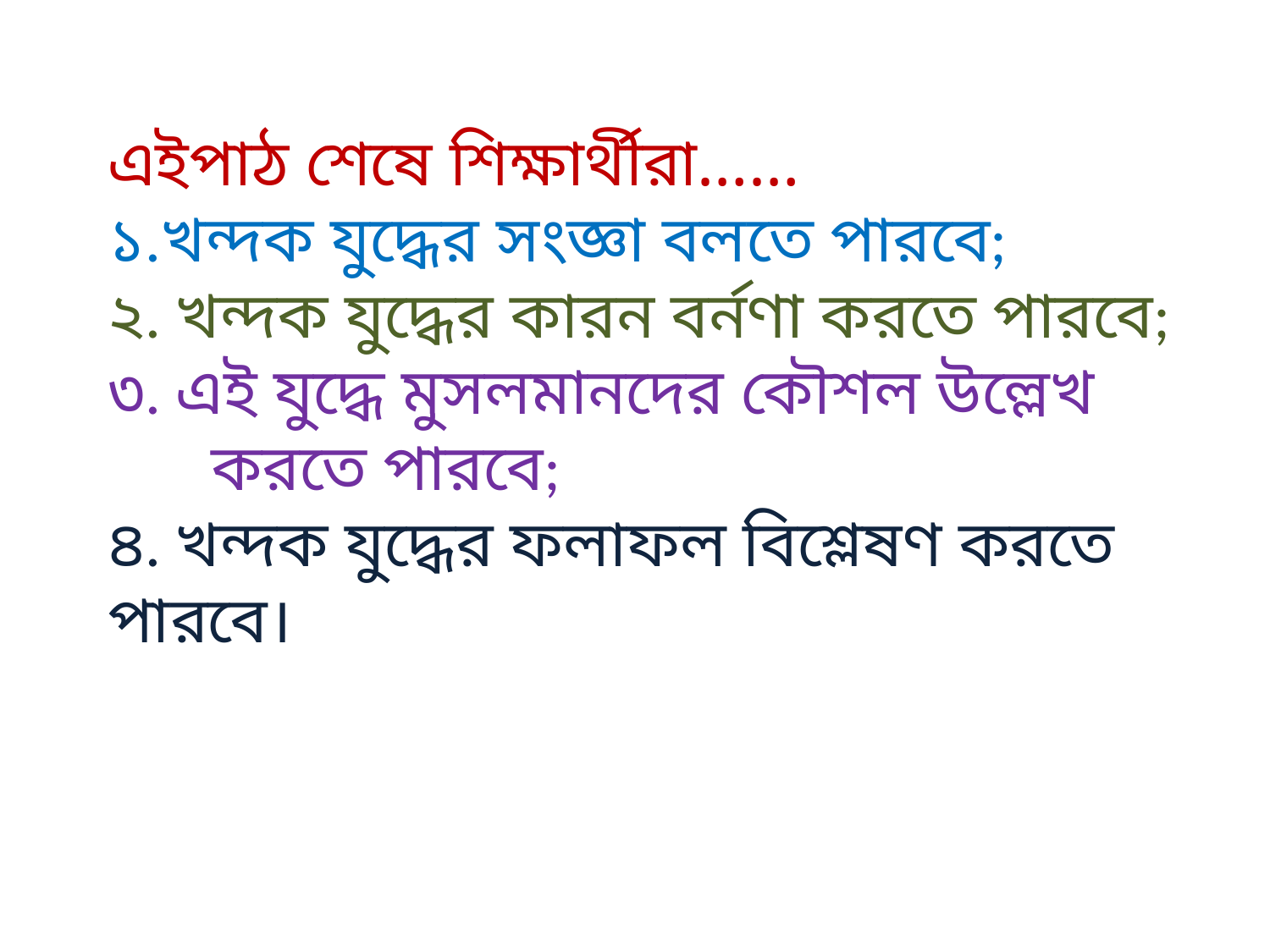

এইপাঠ শেষে শিক্ষার্থীরা……                  ১.খন্দক যুদ্ধের সংজ্ঞা বলতে পারবে;
২. খন্দক যুদ্ধের কারন বর্নণা করতে পারবে;
৩. এই যুদ্ধে মুসলমানদের কৌশল উল্লেখ করতে পারবে;
৪. খন্দক যুদ্ধের ফলাফল বিশ্লেষণ করতে পারবে।